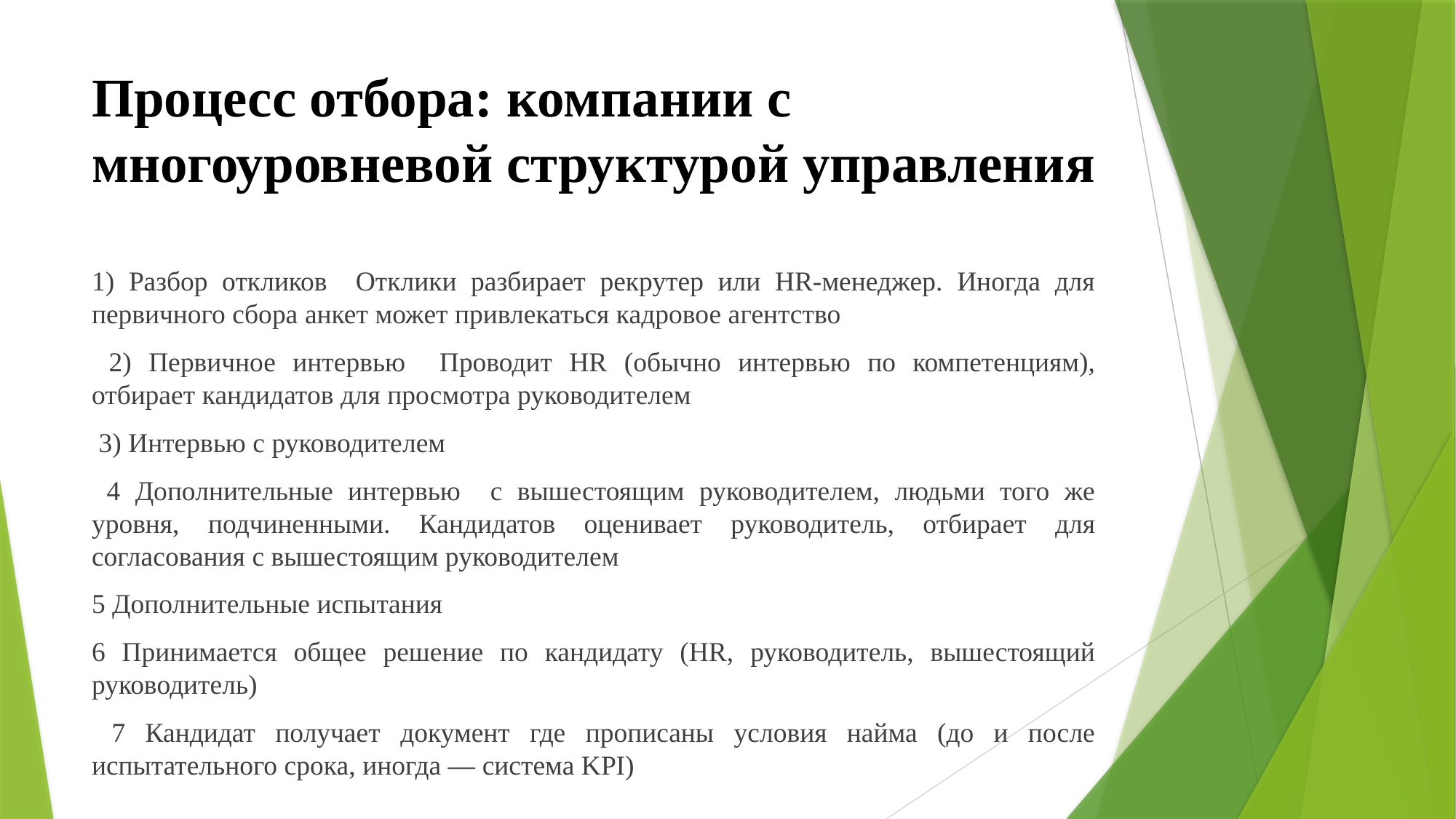

# Процесс отбора: компании с многоуровневой структурой управления
1) Разбор откликов  Отклики разбирает рекрутер или HR-менеджер. Иногда для первичного сбора анкет может привлекаться кадровое агентство
 2) Первичное интервью  Проводит HR (обычно интервью по компетенциям), отбирает кандидатов для просмотра руководителем
 3) Интервью с руководителем
 4 Дополнительные интервью  с вышестоящим руководителем, людьми того же уровня, подчиненными. Кандидатов оценивает руководитель, отбирает для согласования с вышестоящим руководителем
5 Дополнительные испытания
6 Принимается общее решение по кандидату (HR, руководитель, вышестоящий руководитель)
 7 Кандидат получает документ где прописаны условия найма (до и после испытательного срока, иногда — система KPI)